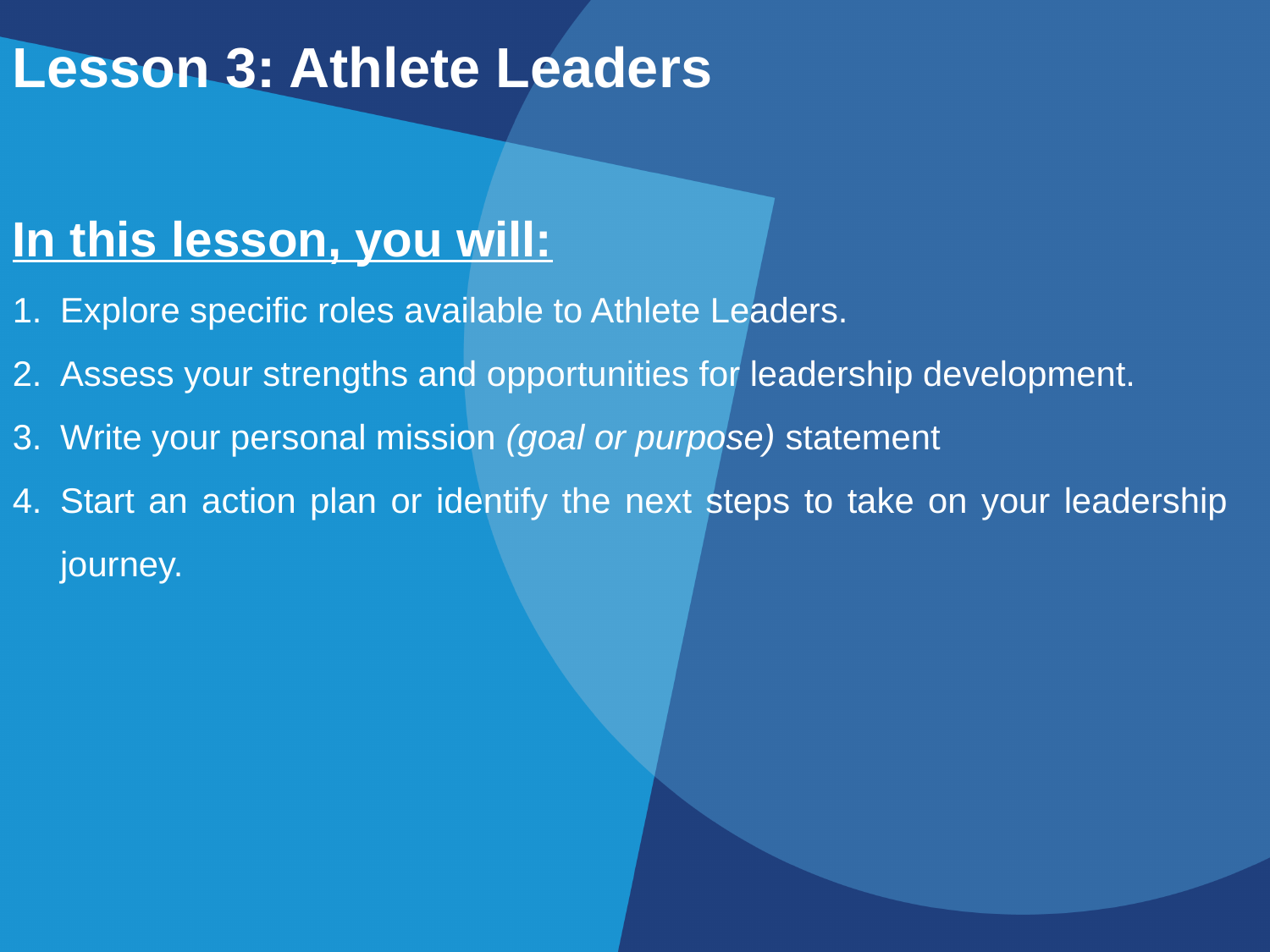

Lesson 3: Athlete Leaders
In this lesson, you will:
Explore specific roles available to Athlete Leaders.
Assess your strengths and opportunities for leadership development.
Write your personal mission (goal or purpose) statement
Start an action plan or identify the next steps to take on your leadership journey.